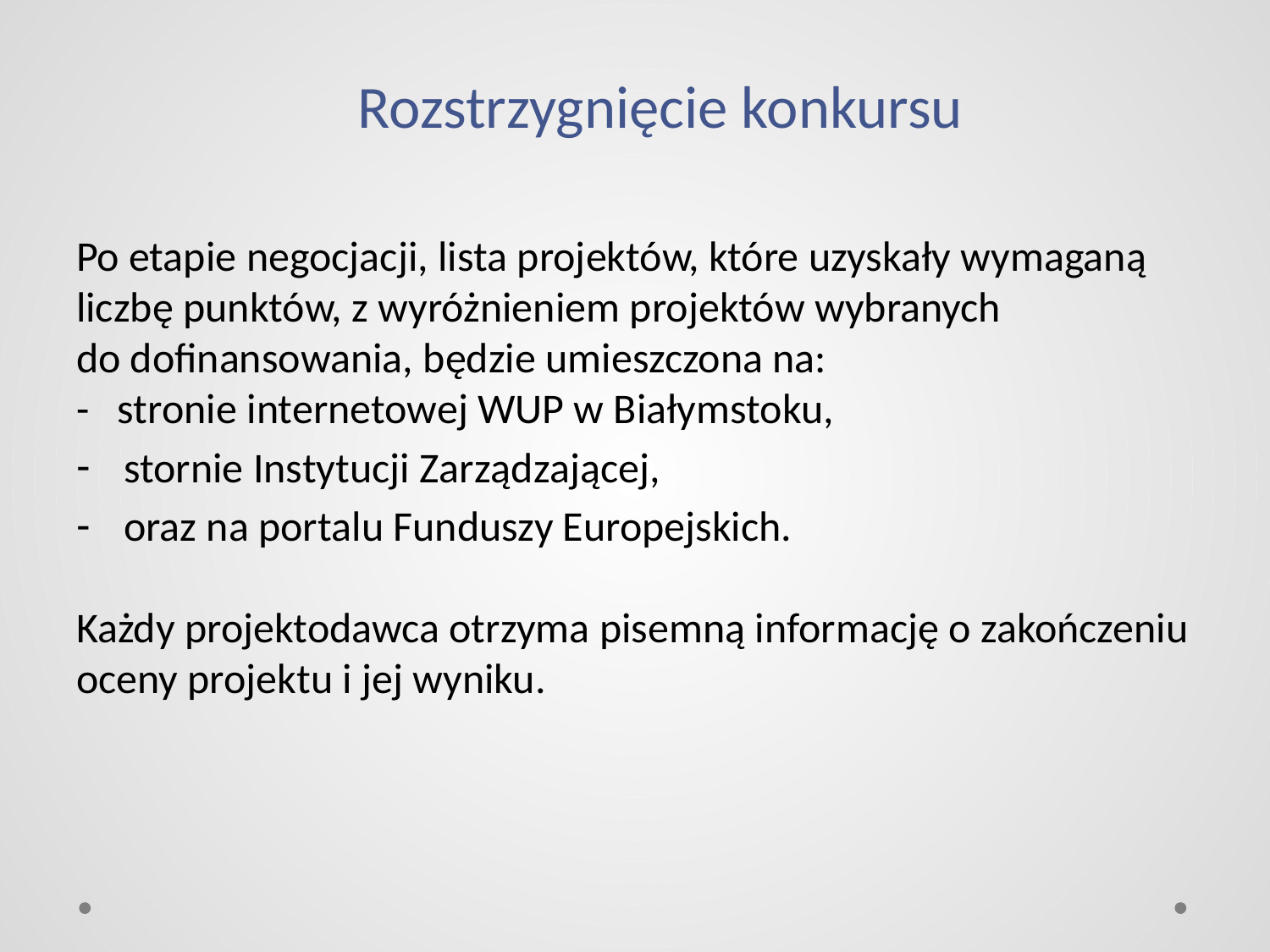

# Rozstrzygnięcie konkursu
Po etapie negocjacji, lista projektów, które uzyskały wymaganą liczbę punktów, z wyróżnieniem projektów wybranych
do dofinansowania, będzie umieszczona na:
-   stronie internetowej WUP w Białymstoku,
stornie Instytucji Zarządzającej,
oraz na portalu Funduszy Europejskich.
Każdy projektodawca otrzyma pisemną informację o zakończeniu oceny projektu i jej wyniku.